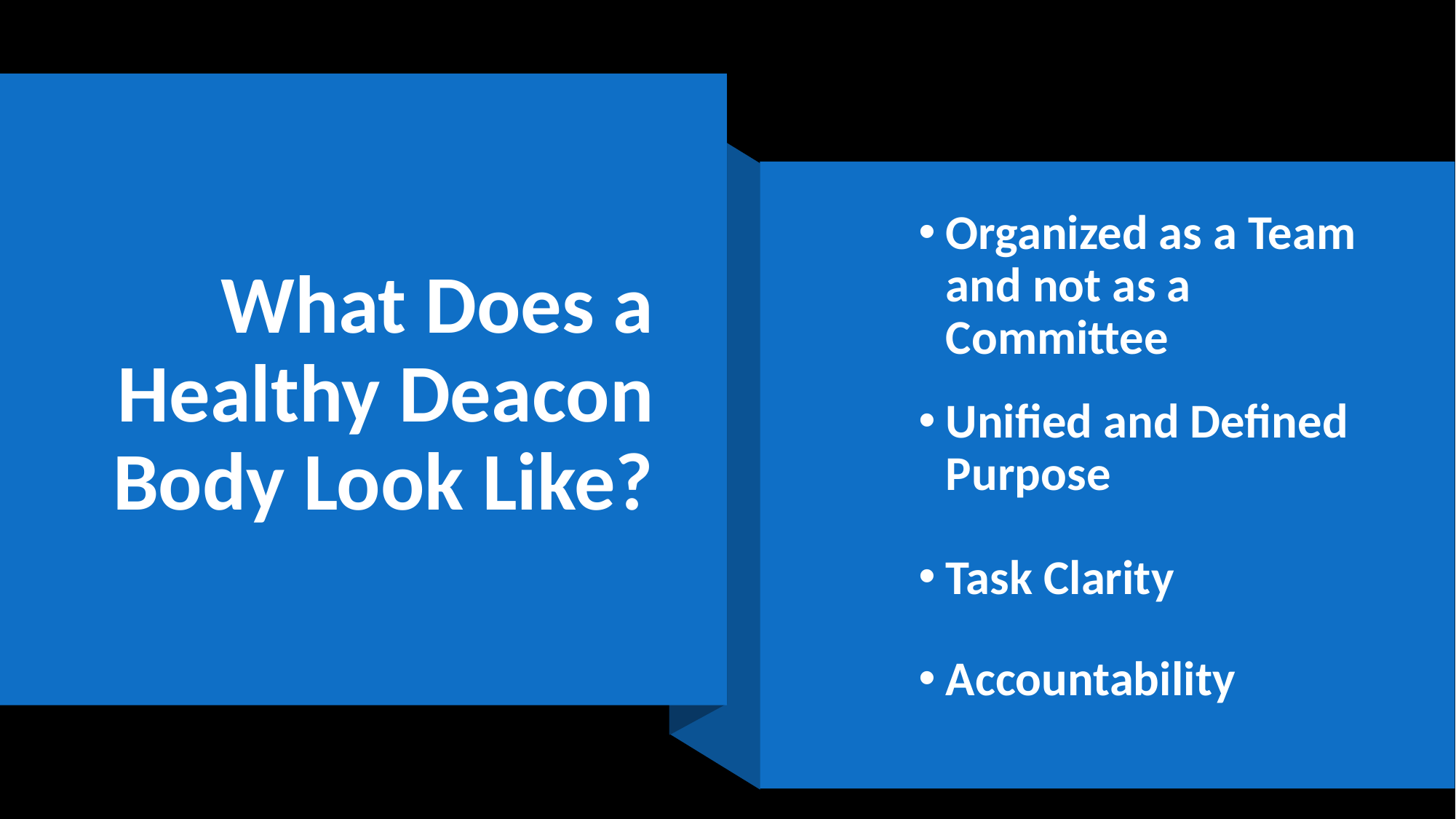

# What Does a Healthy Deacon Body Look Like?

Organized as a Team and not as a Committee

Unified and Defined Purpose

Task Clarity

Accountability